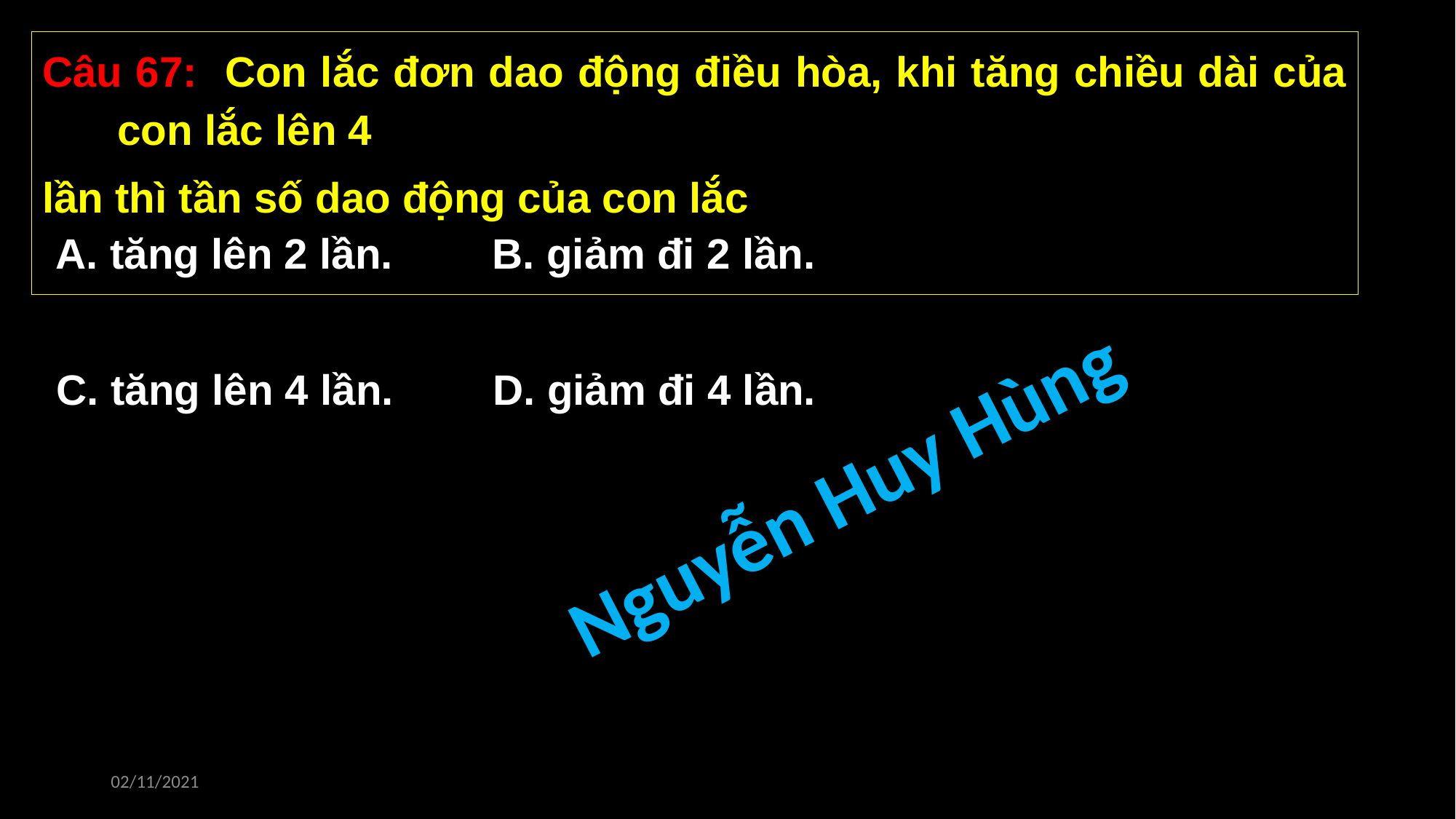

Câu 67:  Con lắc đơn dao động điều hòa, khi tăng chiều dài của con lắc lên 4
lần thì tần số dao động của con lắc

	A. tăng lên 2 lần.	B. giảm đi 2 lần.
C. tăng lên 4 lần.	D. giảm đi 4 lần.
Nguyễn Huy Hùng
02/11/2021
GV: Nguyễn Huy Hùng-sđt: 0977061160
67